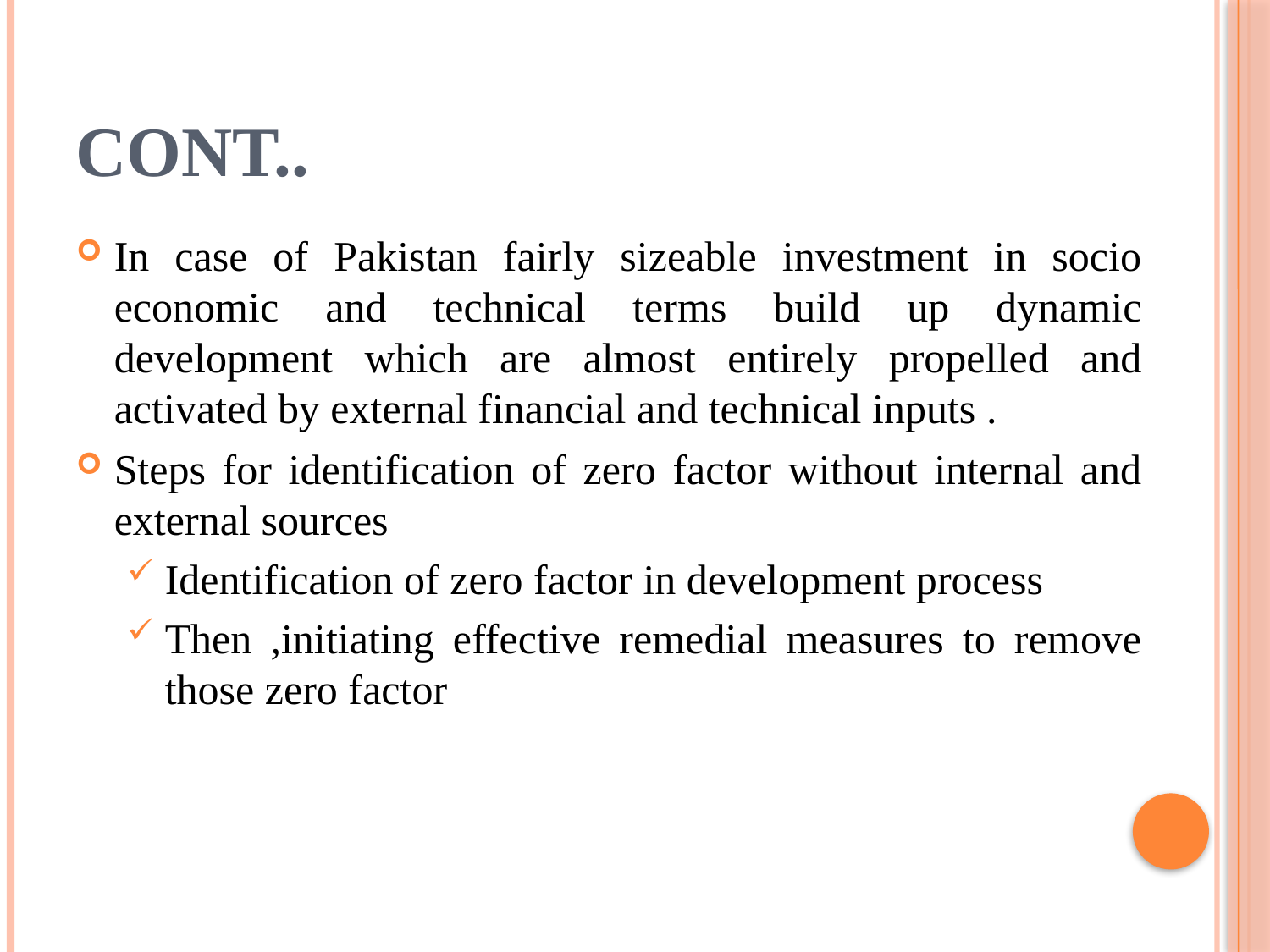

# Cont..
In case of Pakistan fairly sizeable investment in socio economic and technical terms build up dynamic development which are almost entirely propelled and activated by external financial and technical inputs .
Steps for identification of zero factor without internal and external sources
Identification of zero factor in development process
Then ,initiating effective remedial measures to remove those zero factor